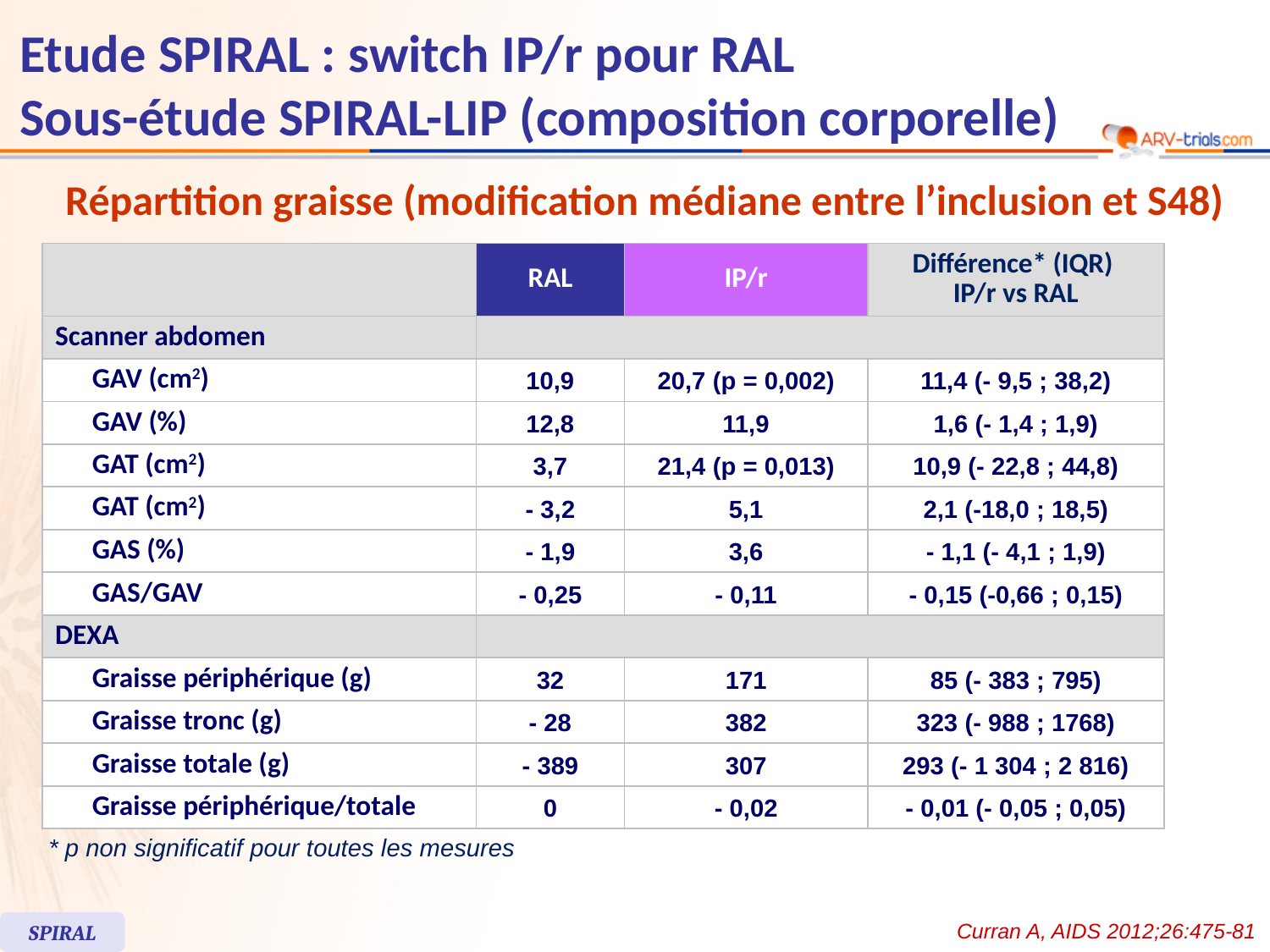

# Etude SPIRAL : switch IP/r pour RAL Sous-étude SPIRAL-LIP (composition corporelle)
Répartition graisse (modification médiane entre l’inclusion et S48)
|  |  | RAL | IP/r | Différence\* (IQR) IP/r vs RAL |
| --- | --- | --- | --- | --- |
| Scanner abdomen |  |  |  |  |
|  | GAV (cm2) | 10,9 | 20,7 (p = 0,002) | 11,4 (- 9,5 ; 38,2) |
|  | GAV (%) | 12,8 | 11,9 | 1,6 (- 1,4 ; 1,9) |
|  | GAT (cm2) | 3,7 | 21,4 (p = 0,013) | 10,9 (- 22,8 ; 44,8) |
|  | GAT (cm2) | - 3,2 | 5,1 | 2,1 (-18,0 ; 18,5) |
|  | GAS (%) | - 1,9 | 3,6 | - 1,1 (- 4,1 ; 1,9) |
|  | GAS/GAV | - 0,25 | - 0,11 | - 0,15 (-0,66 ; 0,15) |
| DEXA |  |  |  |  |
|  | Graisse périphérique (g) | 32 | 171 | 85 (- 383 ; 795) |
|  | Graisse tronc (g) | - 28 | 382 | 323 (- 988 ; 1768) |
|  | Graisse totale (g) | - 389 | 307 | 293 (- 1 304 ; 2 816) |
|  | Graisse périphérique/totale | 0 | - 0,02 | - 0,01 (- 0,05 ; 0,05) |
* p non significatif pour toutes les mesures
Curran A, AIDS 2012;26:475-81
SPIRAL